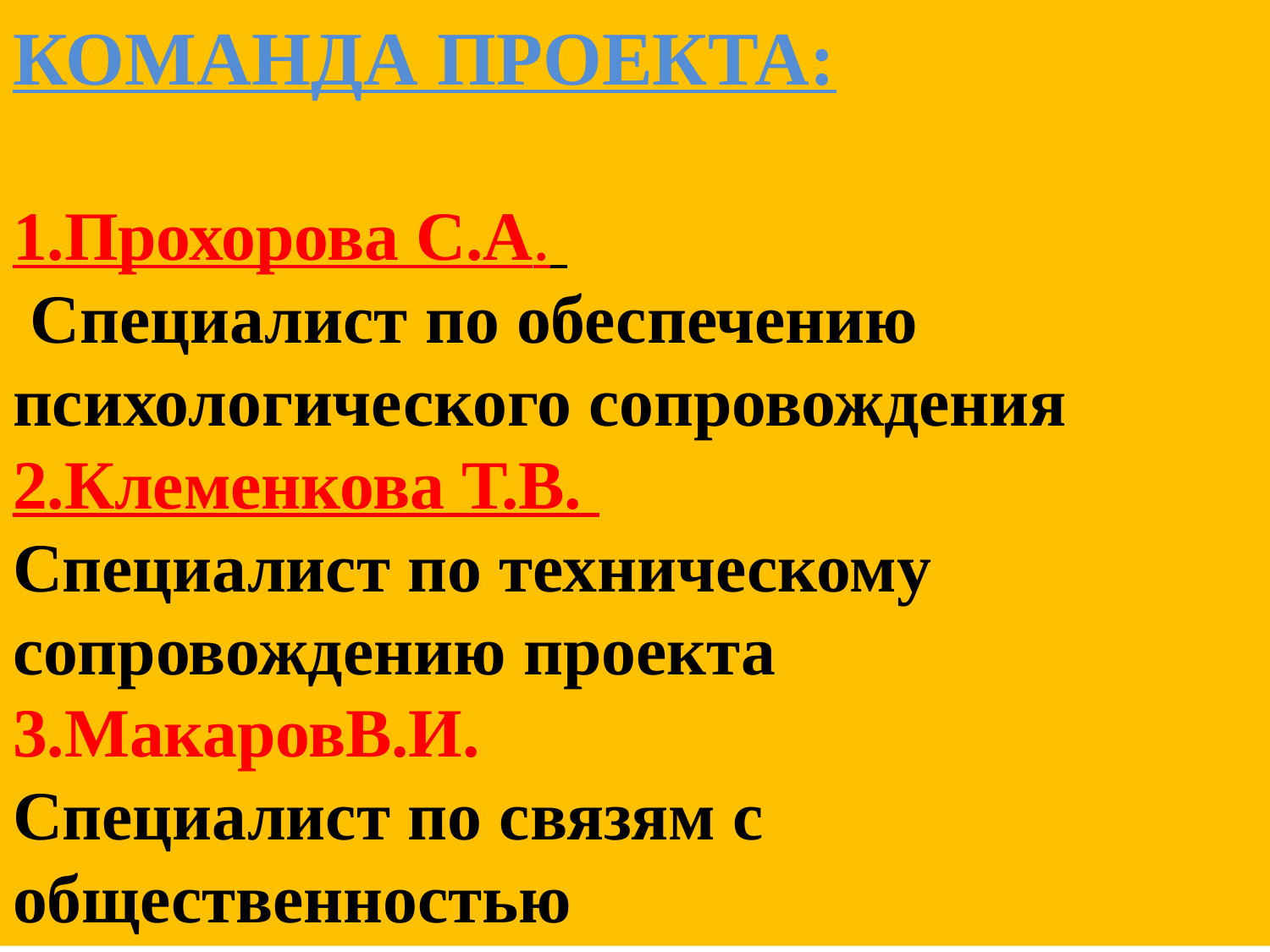

# КОМАНДА ПРОЕКТА: 1.Прохорова С.А. Специалист по обеспечению психологического сопровождения 2.Клеменкова Т.В. Специалист по техническому сопровождению проекта 3.МакаровВ.И. Специалист по связям с общественностью